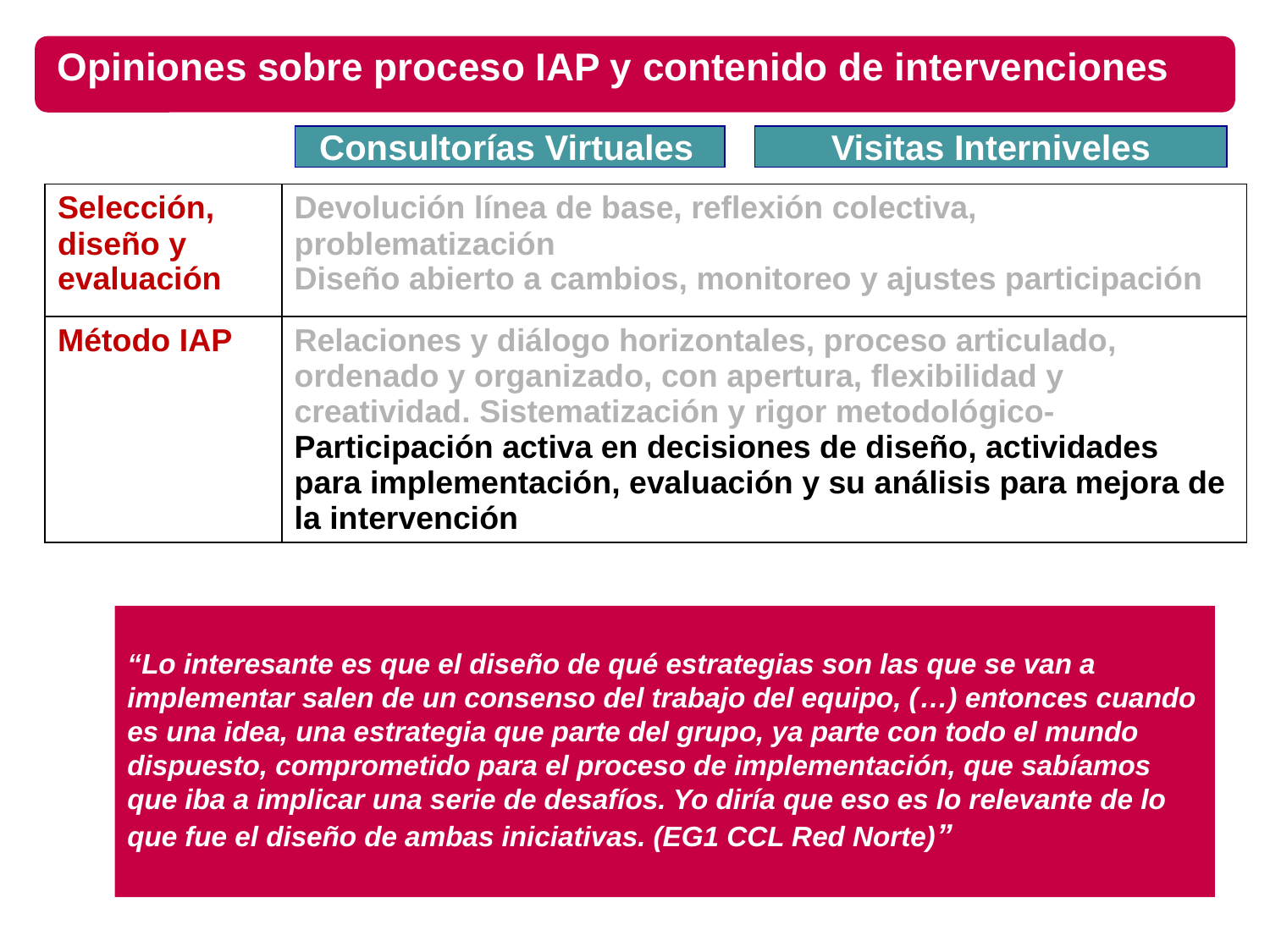

Opiniones sobre proceso IAP y contenido de intervenciones
Consultorías Virtuales
Visitas Interniveles
| Selección, diseño y evaluación | Devolución línea de base, reflexión colectiva, problematización Diseño abierto a cambios, monitoreo y ajustes participación |
| --- | --- |
| Método IAP | Relaciones y diálogo horizontales, proceso articulado, ordenado y organizado, con apertura, flexibilidad y creatividad. Sistematización y rigor metodológico- Participación activa en decisiones de diseño, actividades para implementación, evaluación y su análisis para mejora de la intervención |

“Lo interesante es que el diseño de qué estrategias son las que se van a implementar salen de un consenso del trabajo del equipo, (…) entonces cuando es una idea, una estrategia que parte del grupo, ya parte con todo el mundo dispuesto, comprometido para el proceso de implementación, que sabíamos que iba a implicar una serie de desafíos. Yo diría que eso es lo relevante de lo que fue el diseño de ambas iniciativas. (EG1 CCL Red Norte)”